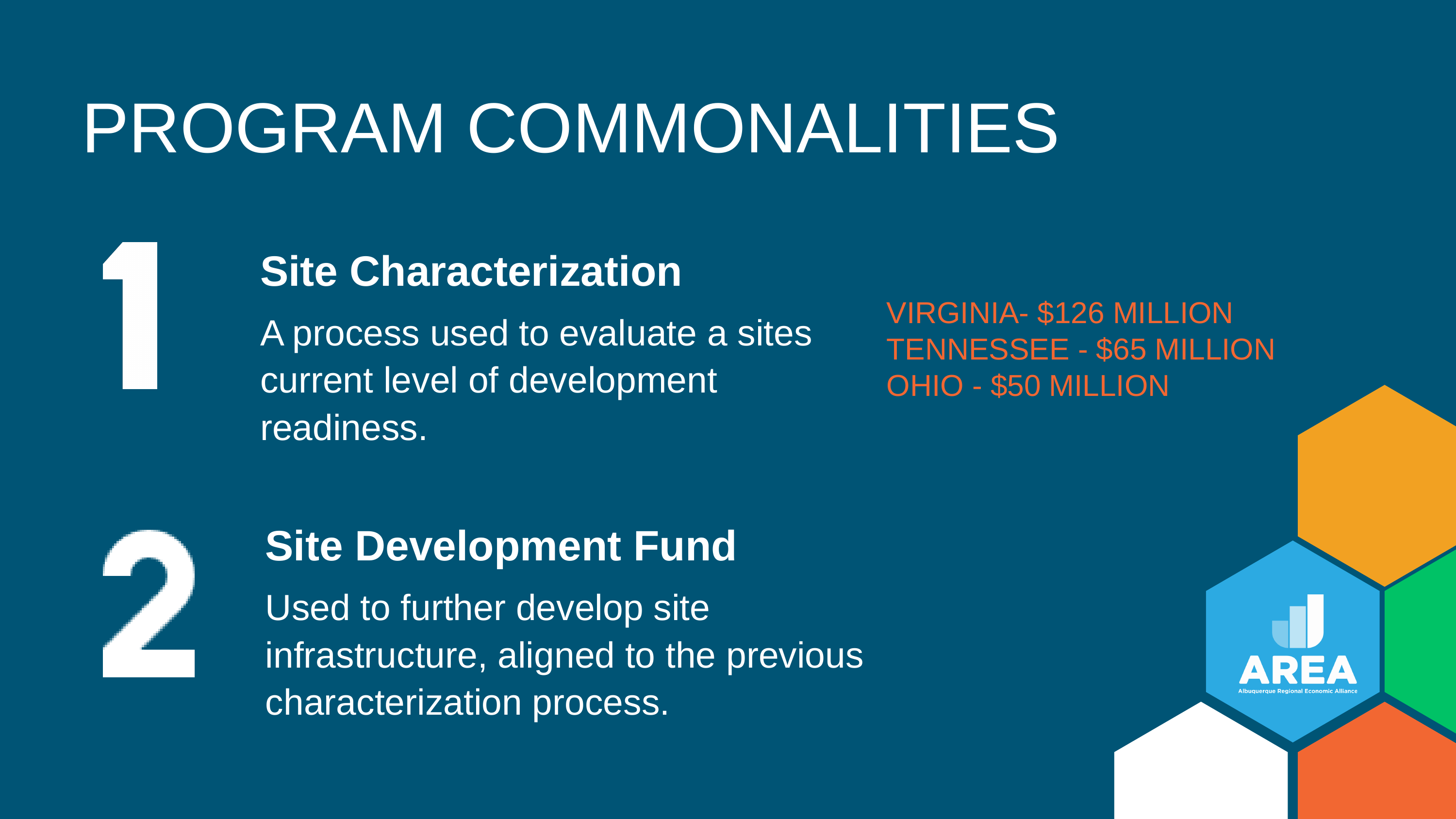

PROGRAM COMMONALITIES
Site Characterization

VIRGINIA- $126 MILLION
TENNESSEE - $65 MILLION
OHIO - $50 MILLION
A process used to evaluate a sites current level of development readiness.

Site Development Fund

Used to further develop site infrastructure, aligned to the previous characterization process.